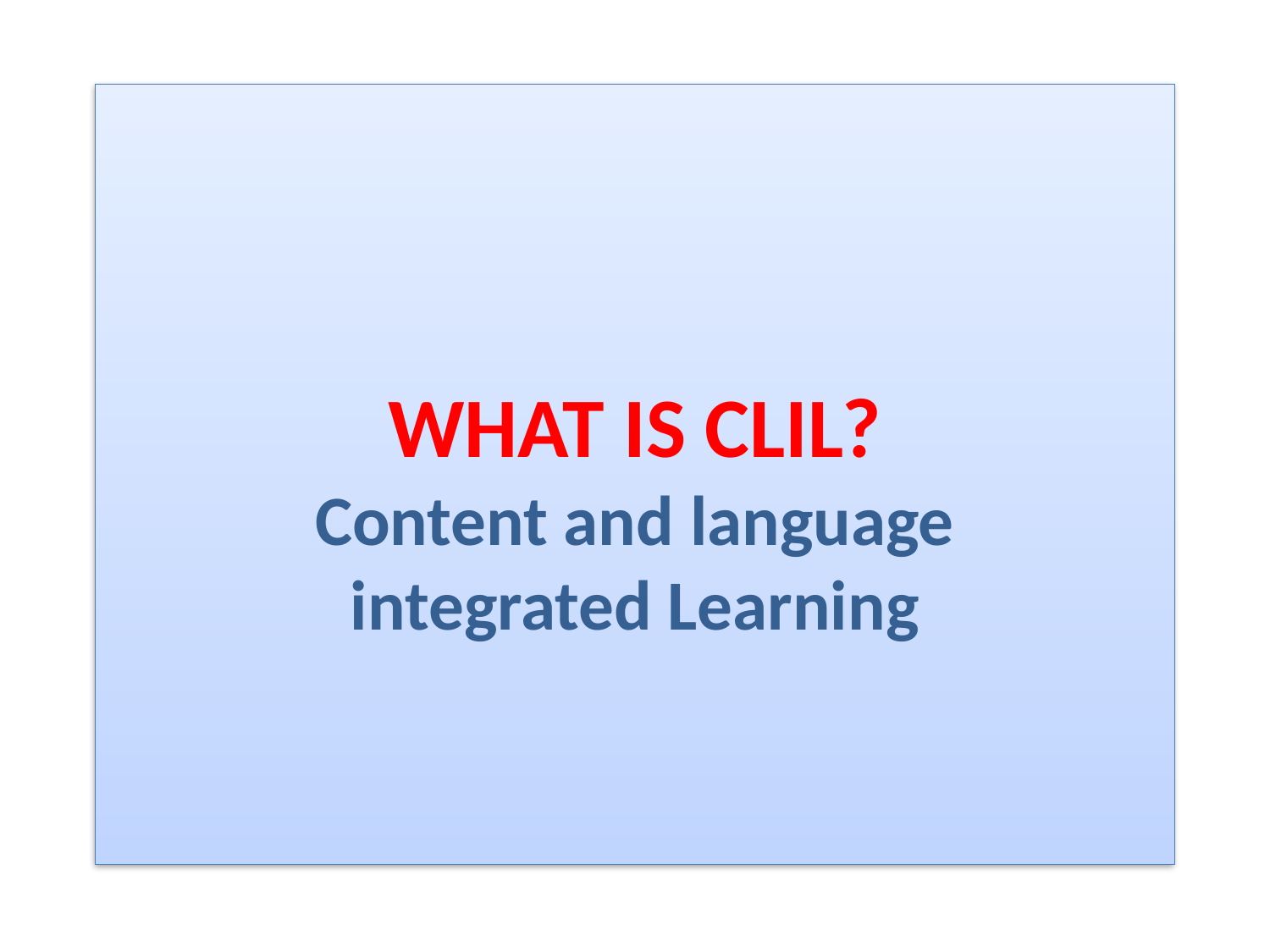

# WHAT IS CLIL?
Content and language integrated Learning